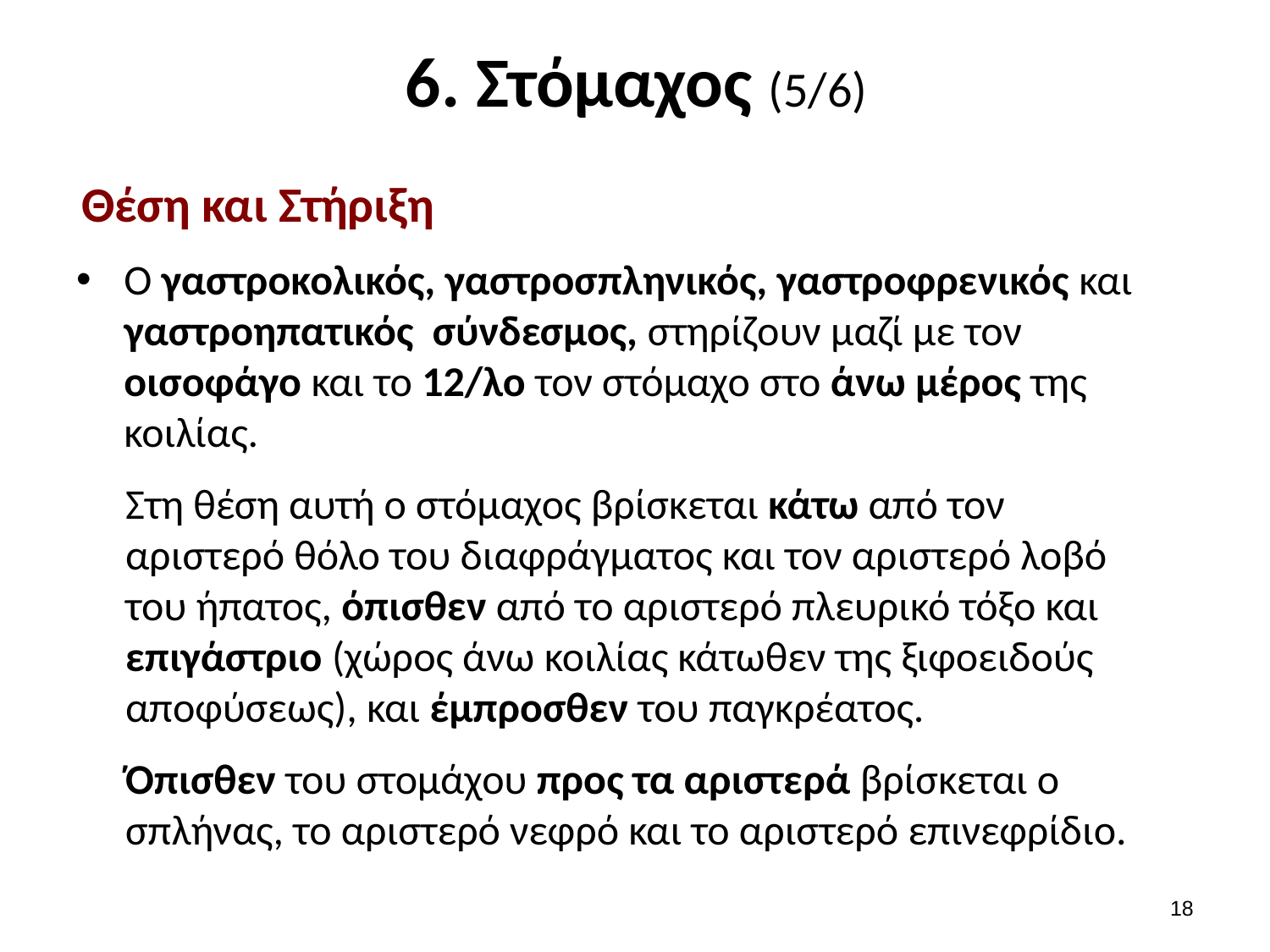

# 6. Στόμαχος (5/6)
 Θέση και Στήριξη
Ο γαστροκολικός, γαστροσπληνικός, γαστροφρενικός και γαστροηπατικός  σύνδεσμος, στηρίζουν μαζί με τον οισοφάγο και το 12/λο τον στόμαχο στο άνω μέρος της κοιλίας.
Στη θέση αυτή ο στόμαχος βρίσκεται κάτω από τον αριστερό θόλο του διαφράγματος και τον αριστερό λοβό του ήπατος, όπισθεν από το αριστερό πλευρικό τόξο και επιγάστριο (χώρος άνω κοιλίας κάτωθεν της ξιφοειδούς αποφύσεως), και έμπροσθεν του παγκρέατος.
Όπισθεν του στομάχου προς τα αριστερά βρίσκεται ο σπλήνας, το αριστερό νεφρό και το αριστερό επινεφρίδιο.
18